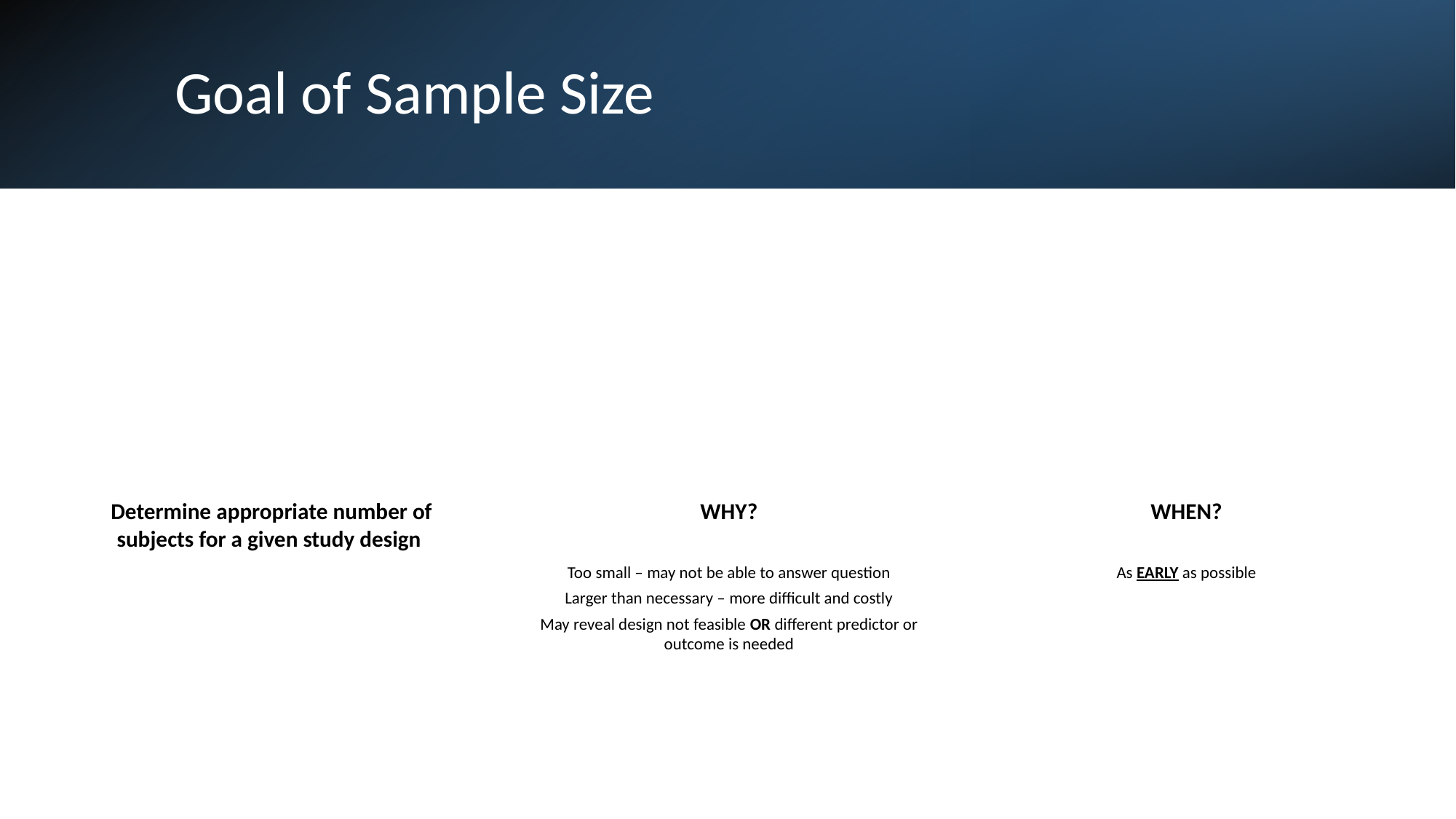

# Goal of Sample Size
Determine appropriate number of subjects for a given study design
WHY?
Too small – may not be able to answer question
Larger than necessary – more difficult and costly
May reveal design not feasible OR different predictor or outcome is needed
WHEN?
As EARLY as possible